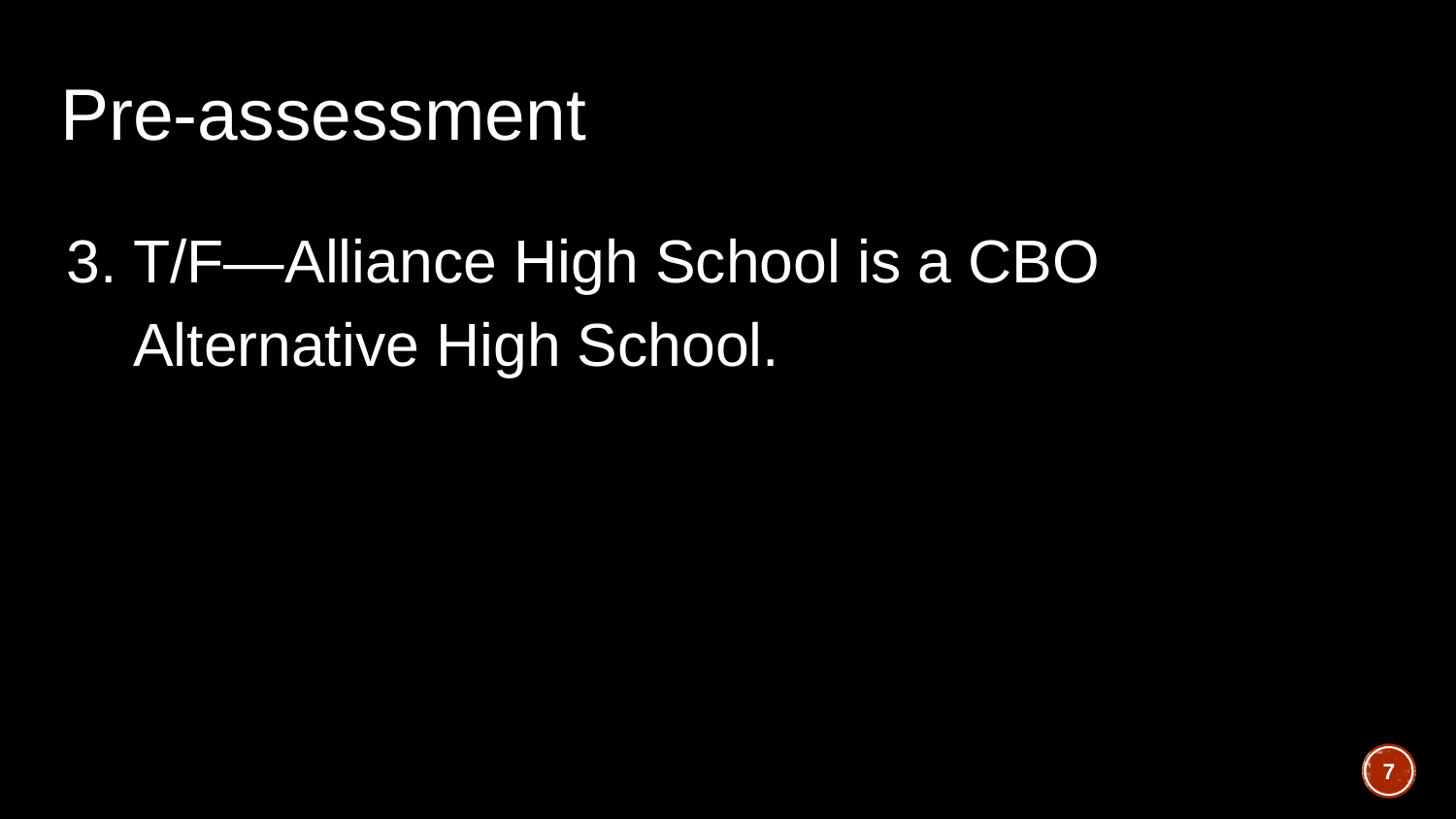

# Pre-assessment
T/F—Alliance High School is a CBO Alternative High School.

7